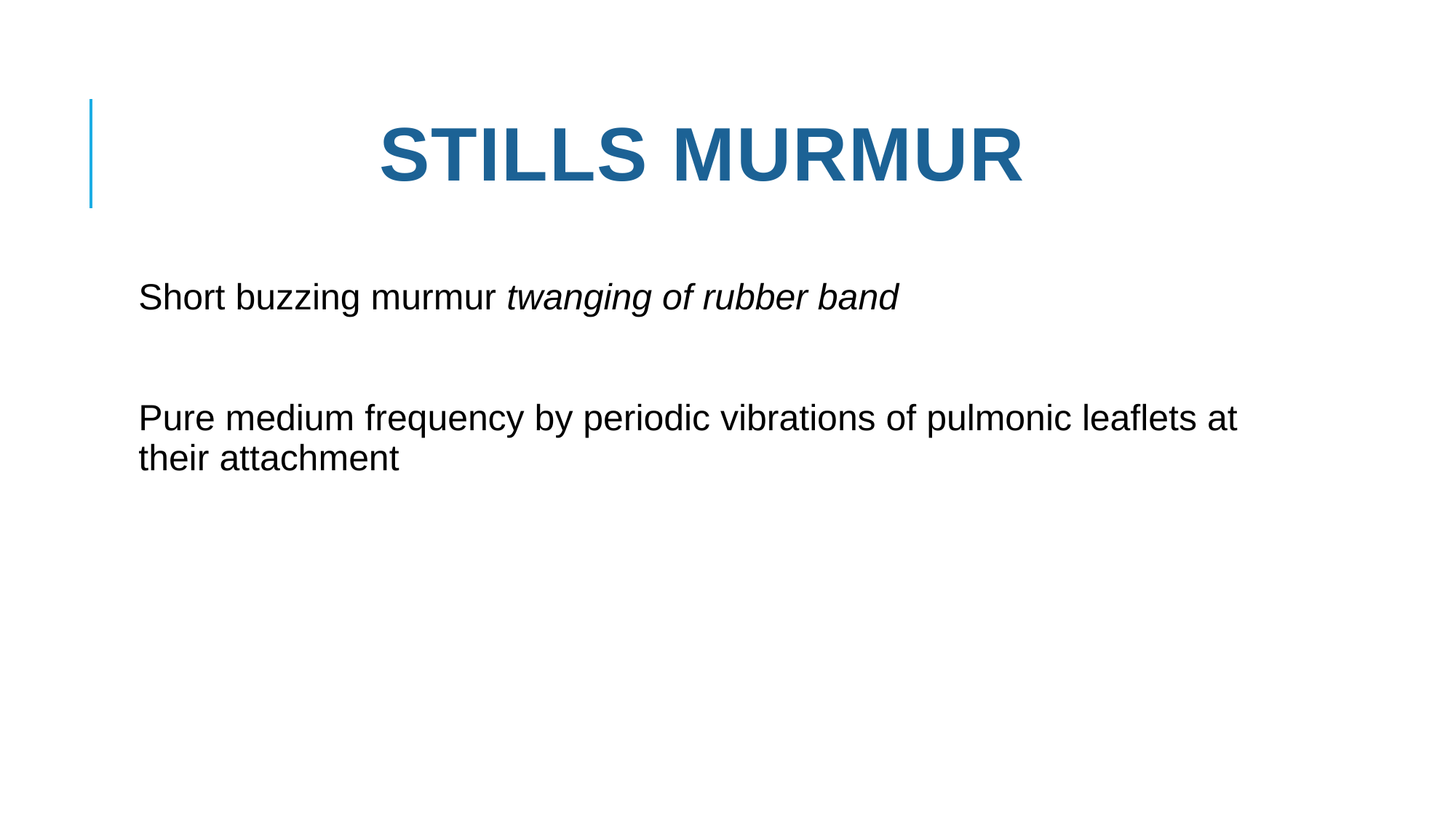

# STILLS MURMUR
Short buzzing murmur twanging of rubber band

Pure medium frequency by periodic vibrations of pulmonic leaflets at their attachment